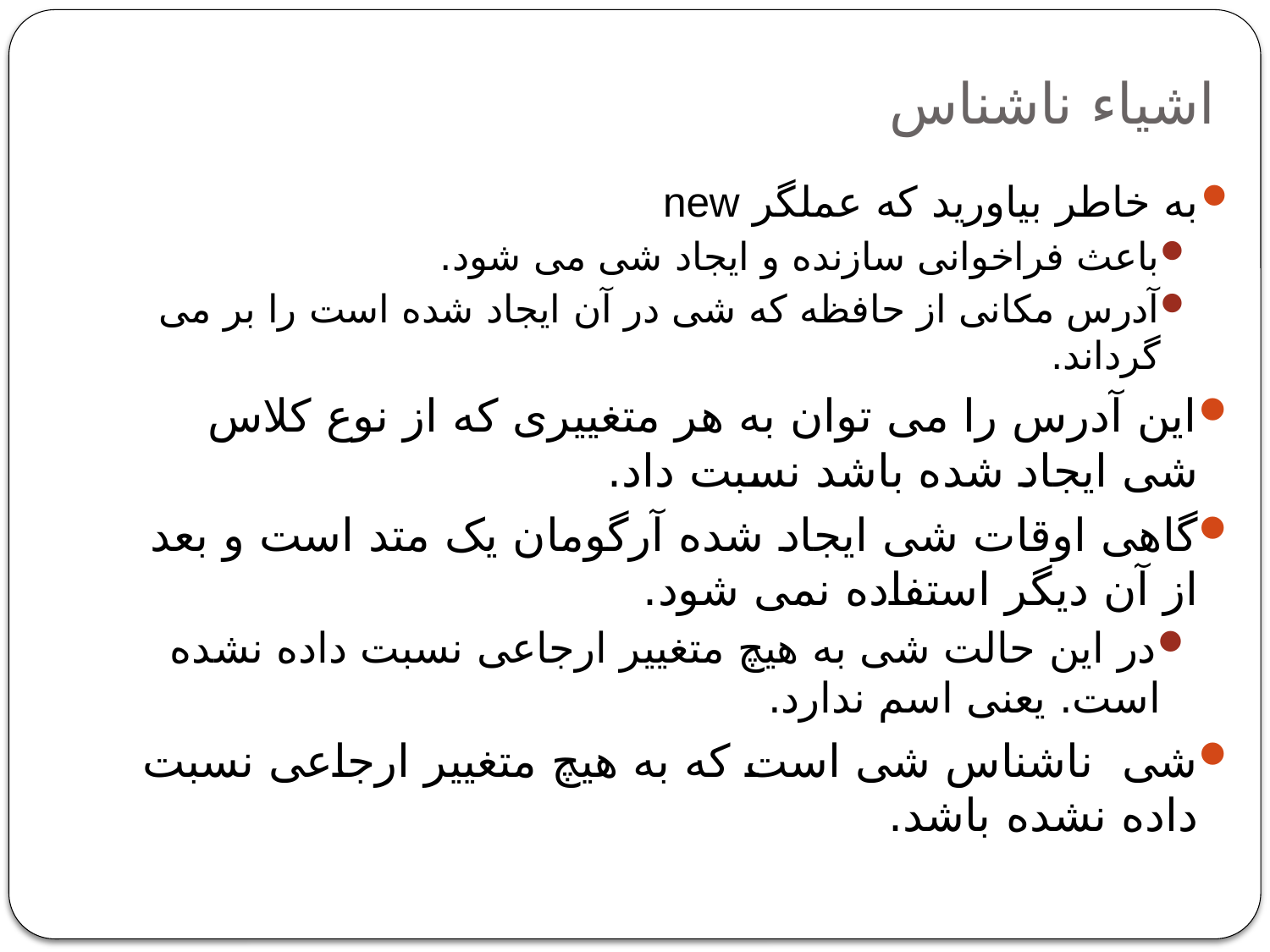

اشیاء ناشناس
به خاطر بیاورید که عملگر new
باعث فراخوانی سازنده و ایجاد شی می شود.
آدرس مکانی از حافظه که شی در آن ایجاد شده است را بر می گرداند.
این آدرس را می توان به هر متغییری که از نوع کلاس شی ایجاد شده باشد نسبت داد.
گاهی اوقات شی ایجاد شده آرگومان یک متد است و بعد از آن دیگر استفاده نمی شود.
در این حالت شی به هیچ متغییر ارجاعی نسبت داده نشده است. یعنی اسم ندارد.
شی  ناشناس شی است که به هیچ متغییر ارجاعی نسبت داده نشده باشد.